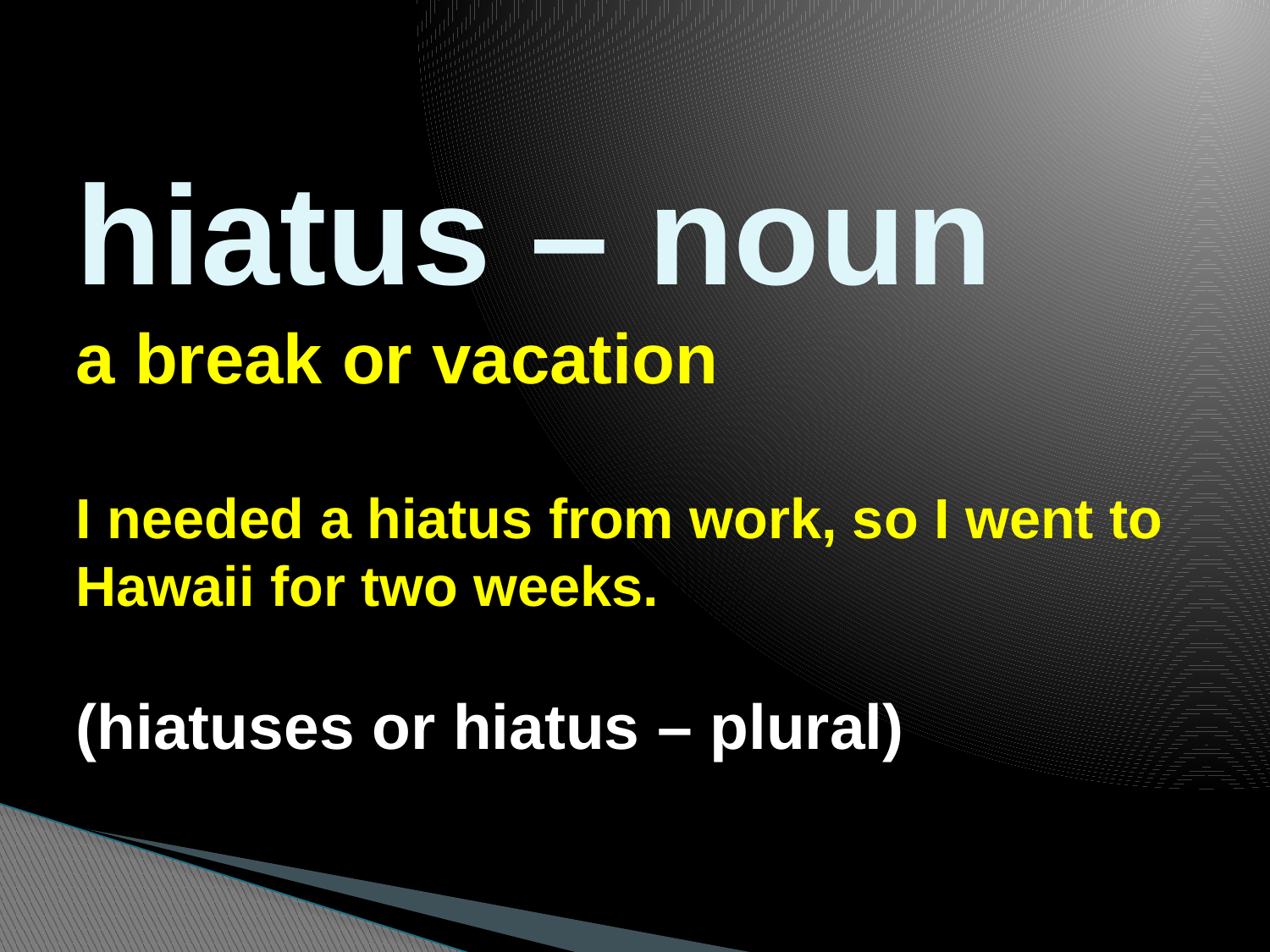

# hiatus – noun a break or vacation I needed a hiatus from work, so I went to Hawaii for two weeks. (hiatuses or hiatus – plural)